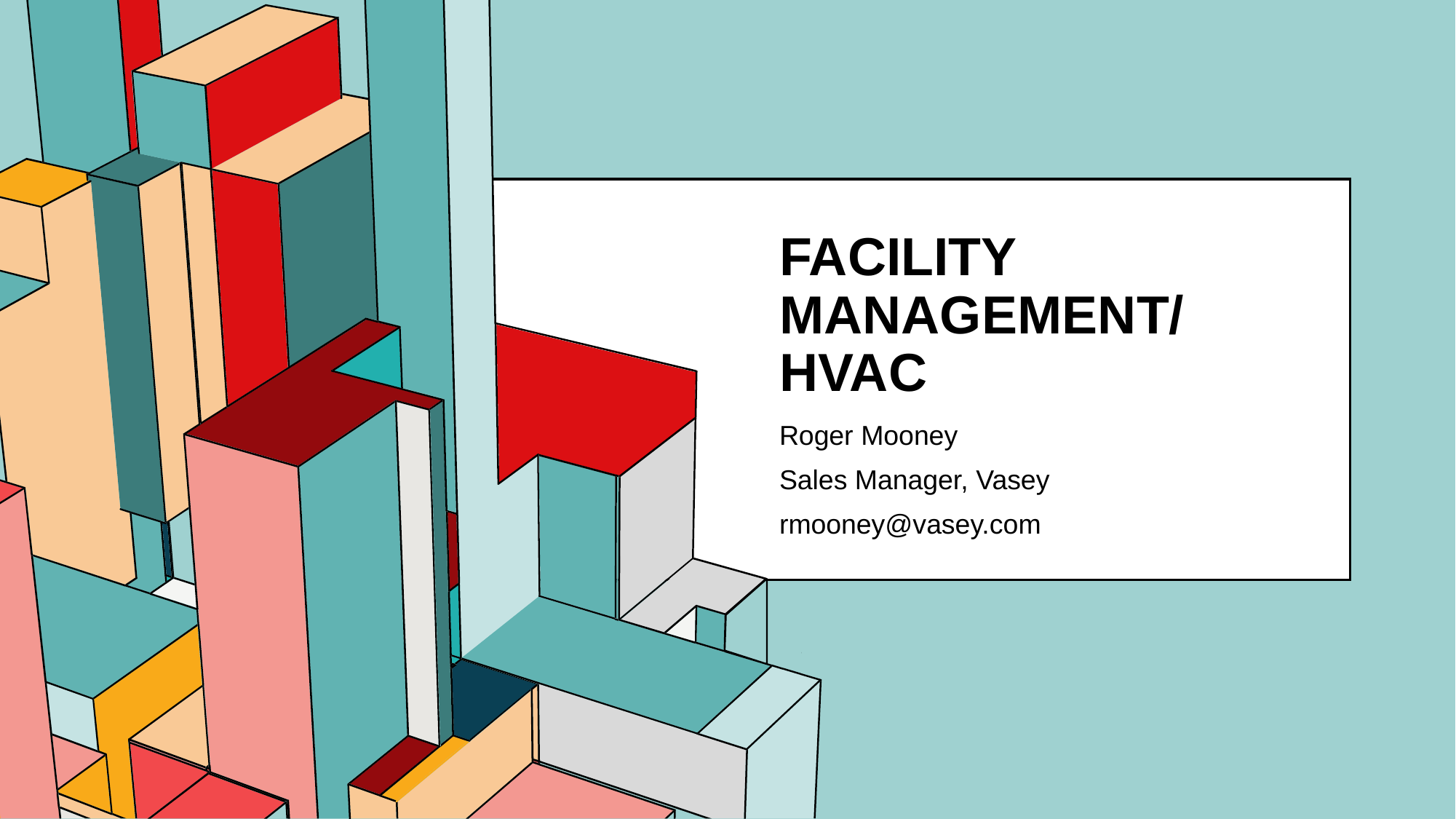

# Facility Management/ Hvac
Roger Mooney
Sales Manager, Vasey
rmooney@vasey.com